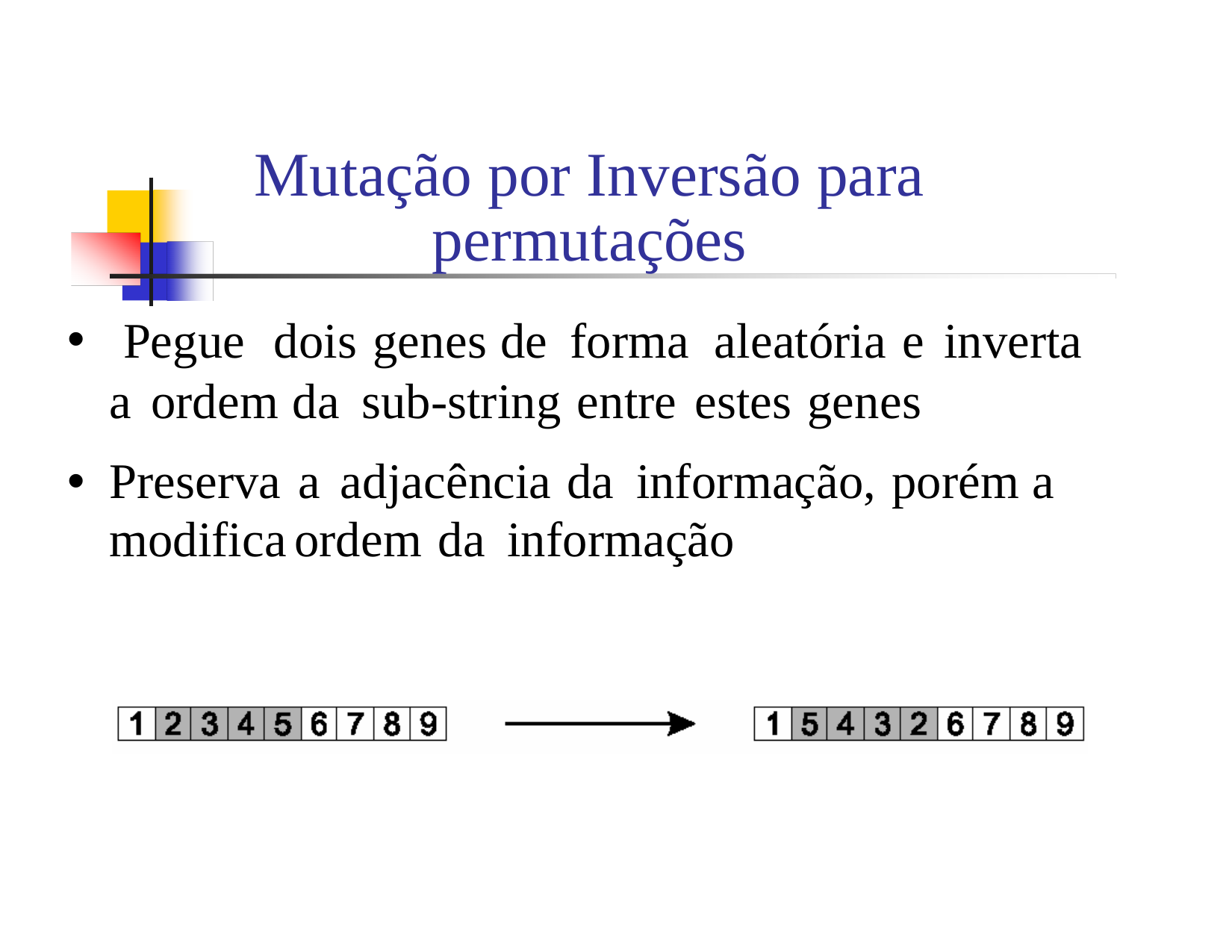

Mutação por Inversão para permutações

Pegue  dois genes de forma  aleatória e inverta
a ordem
Preserva modifica
da sub-string entre estes genes
a adjacência da informação, porém a ordem da informação